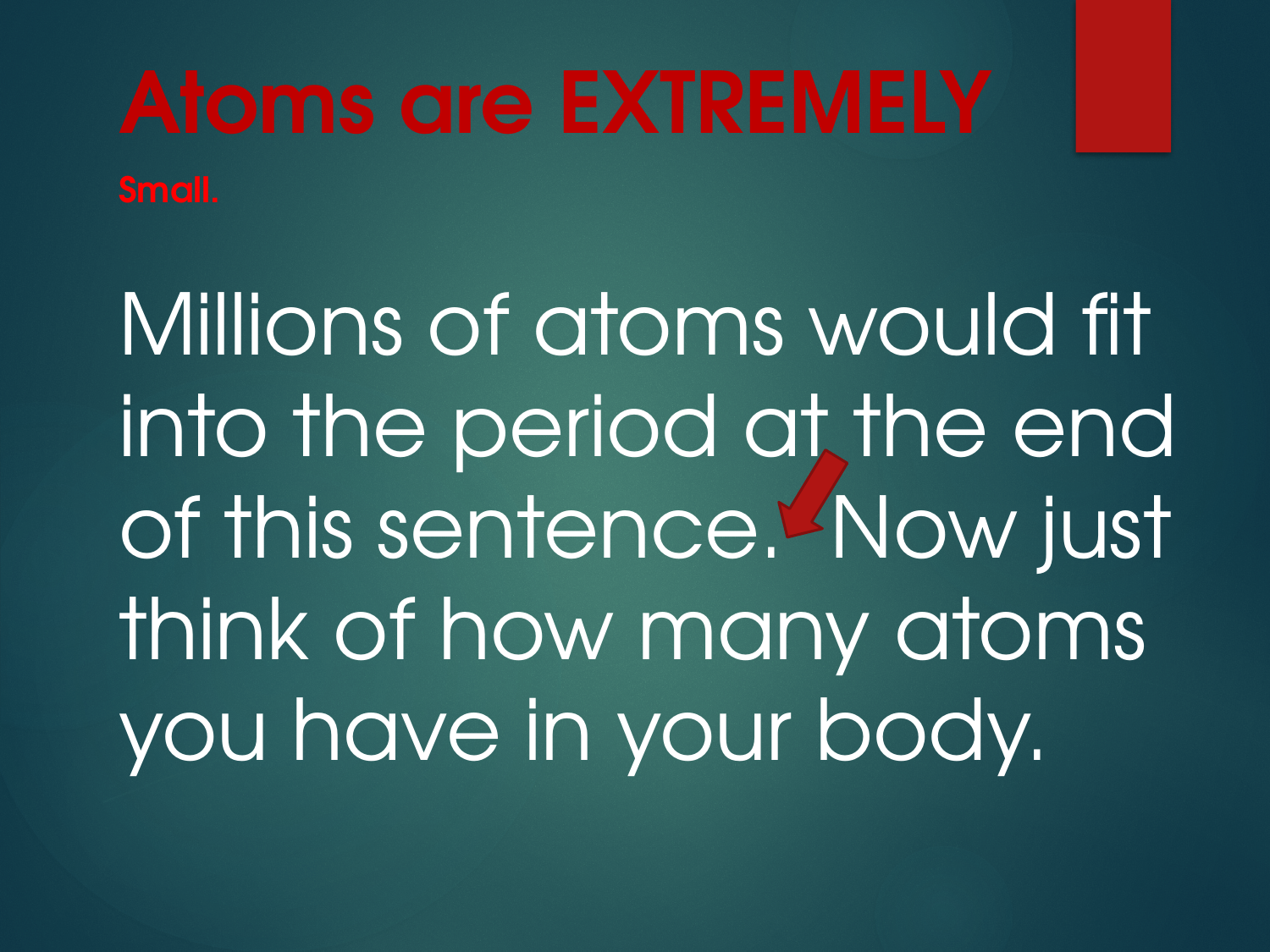

Atoms are EXTREMELY
Small.

Millions of atoms would fit into the period at the end of this sentence.  Now just think of how many atoms you have in your body.